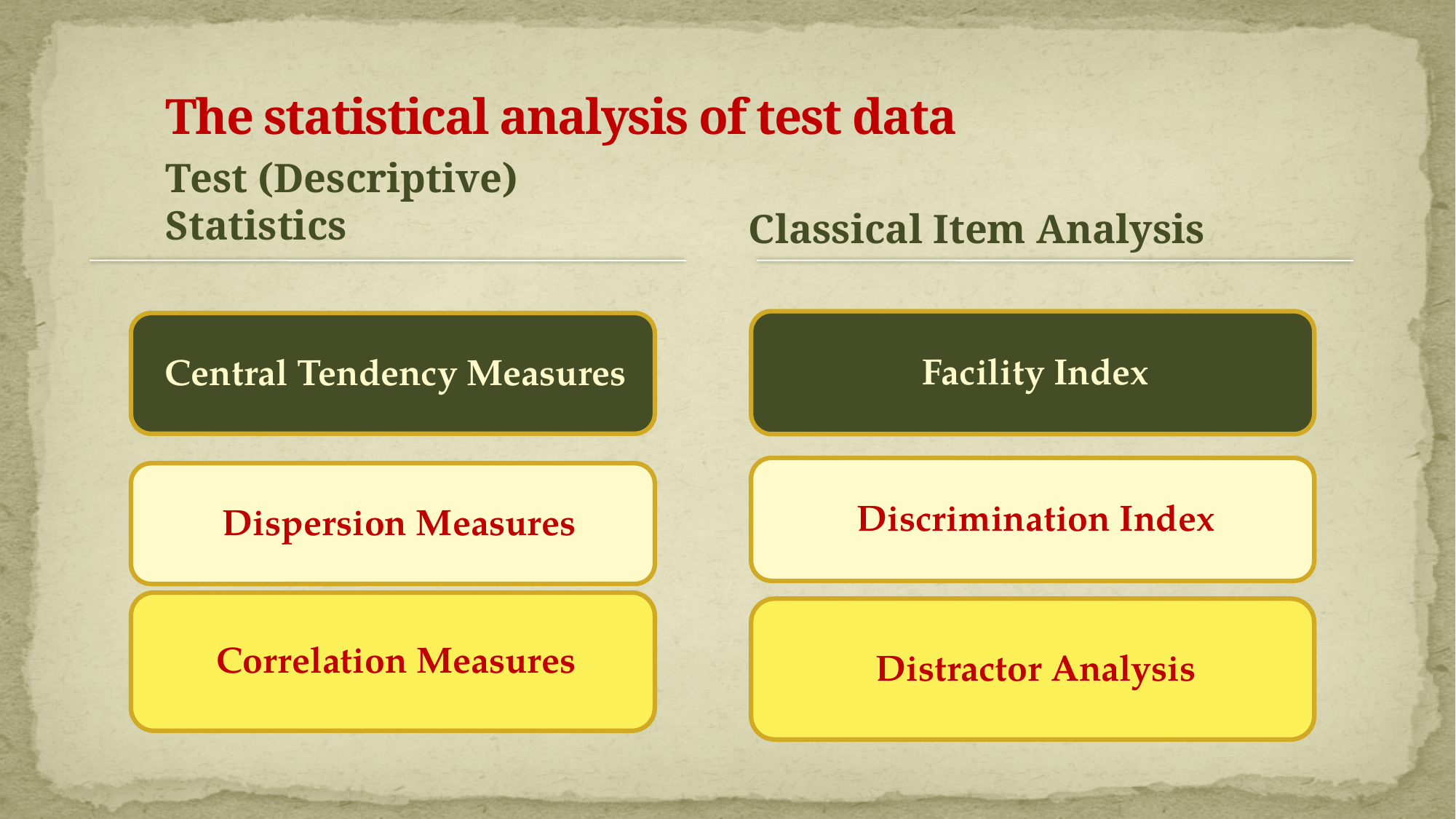

# The statistical analysis of test data
Classical Item Analysis
Test (Descriptive) Statistics

Facility Index
Discrimination Index
Distractor Analysis
Central Tendency Measures
 Dispersion Measures
Correlation Measures